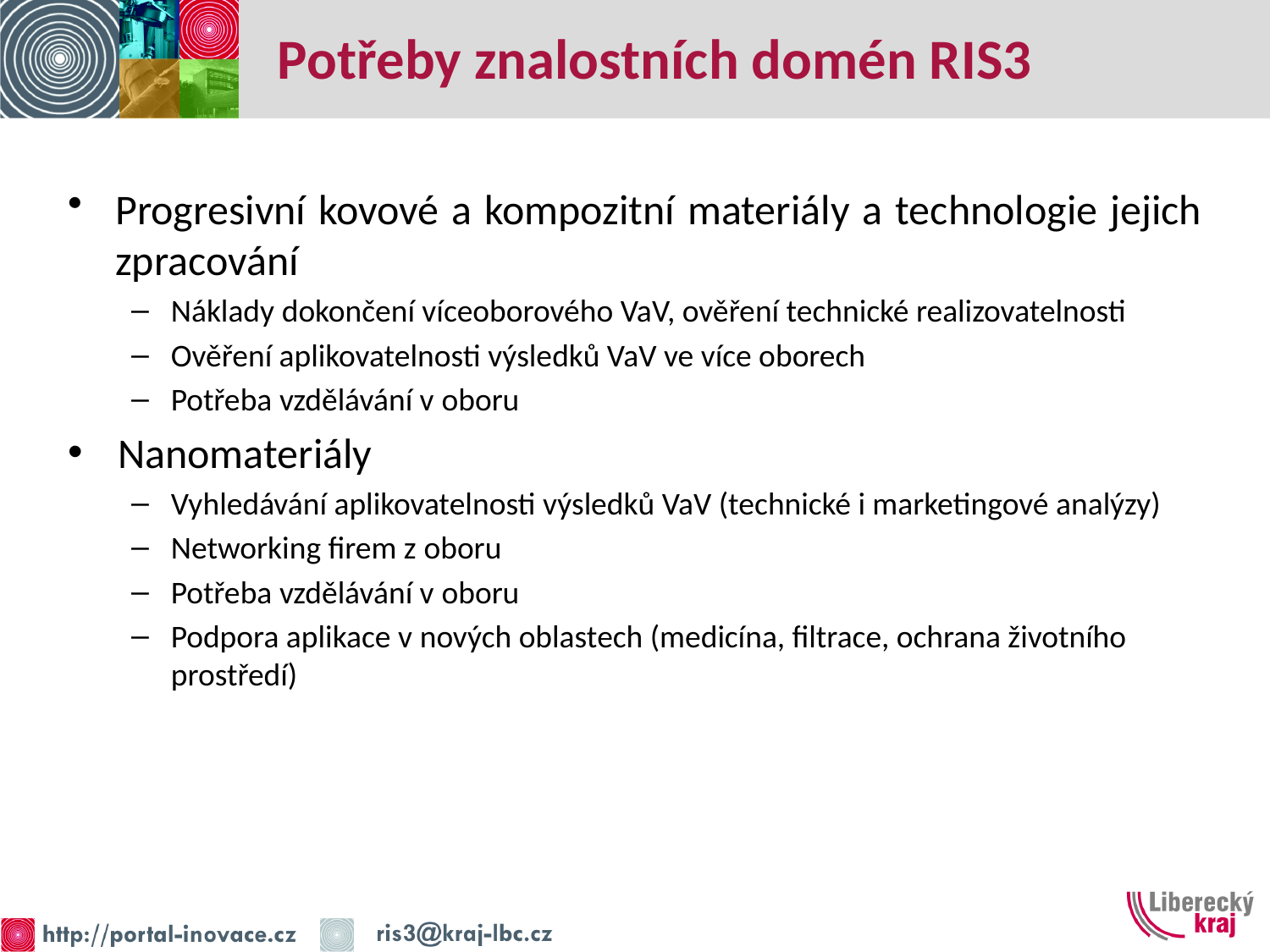

# Potřeby znalostních domén RIS3
Progresivní kovové a kompozitní materiály a technologie jejich zpracování
Náklady dokončení víceoborového VaV, ověření technické realizovatelnosti
Ověření aplikovatelnosti výsledků VaV ve více oborech
Potřeba vzdělávání v oboru
Nanomateriály
Vyhledávání aplikovatelnosti výsledků VaV (technické i marketingové analýzy)
Networking firem z oboru
Potřeba vzdělávání v oboru
Podpora aplikace v nových oblastech (medicína, filtrace, ochrana životního prostředí)